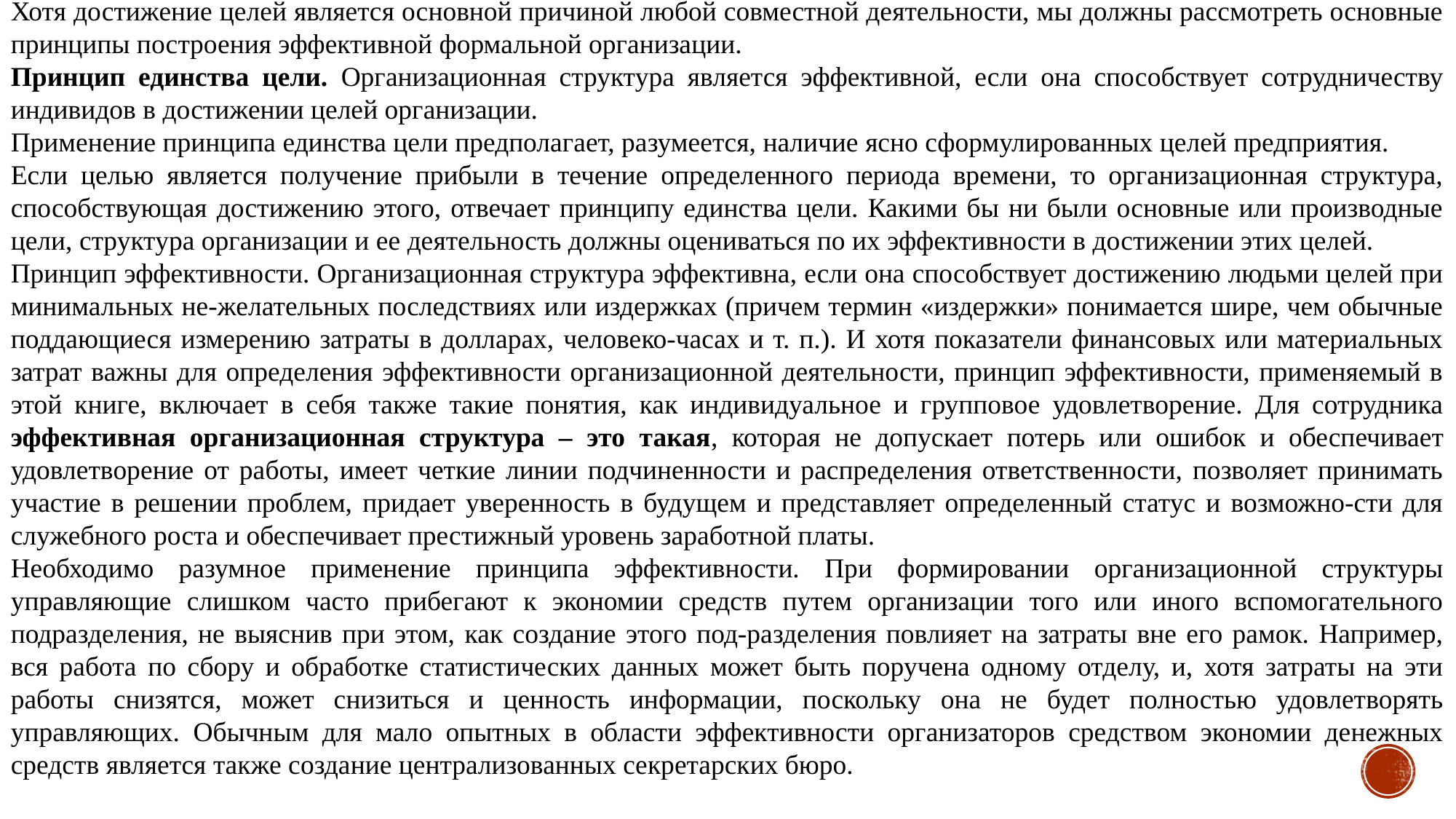

Хотя достижение целей является основной причиной любой совместной деятельности, мы должны рассмотреть основные принципы построения эффективной формальной организации.
Принцип единства цели. Организационная структура является эффективной, если она способствует сотрудничеству индивидов в достижении целей организации.
Применение принципа единства цели предполагает, разумеется, наличие ясно сформулированных целей предприятия.
Если целью является получение прибыли в течение определенного периода времени, то организационная структура, способствующая достижению этого, отвечает принципу единства цели. Какими бы ни были основные или производные цели, структура организации и ее деятельность должны оцениваться по их эффективности в достижении этих целей.
Принцип эффективности. Организационная структура эффективна, если она способствует достижению людьми целей при минимальных не-желательных последствиях или издержках (причем термин «издержки» понимается шире, чем обычные поддающиеся измерению затраты в долларах, человеко-часах и т. п.). И хотя показатели финансовых или материальных затрат важны для определения эффективности организационной деятельности, принцип эффективности, применяемый в этой книге, включает в себя также такие понятия, как индивидуальное и групповое удовлетворение. Для сотрудника эффективная организационная структура – это такая, которая не допускает потерь или ошибок и обеспечивает удовлетворение от работы, имеет четкие линии подчиненности и распределения ответственности, позволяет принимать участие в решении проблем, придает уверенность в будущем и представляет определенный статус и возможно-сти для служебного роста и обеспечивает престижный уровень заработной платы.
Необходимо разумное применение принципа эффективности. При формировании организационной структуры управляющие слишком часто прибегают к экономии средств путем организации того или иного вспомогательного подразделения, не выяснив при этом, как создание этого под-разделения повлияет на затраты вне его рамок. Например, вся работа по сбору и обработке статистических данных может быть поручена одному отделу, и, хотя затраты на эти работы снизятся, может снизиться и ценность информации, поскольку она не будет полностью удовлетворять управляющих. Обычным для мало опытных в области эффективности организаторов средством экономии денежных средств является также создание централизованных секретарских бюро.